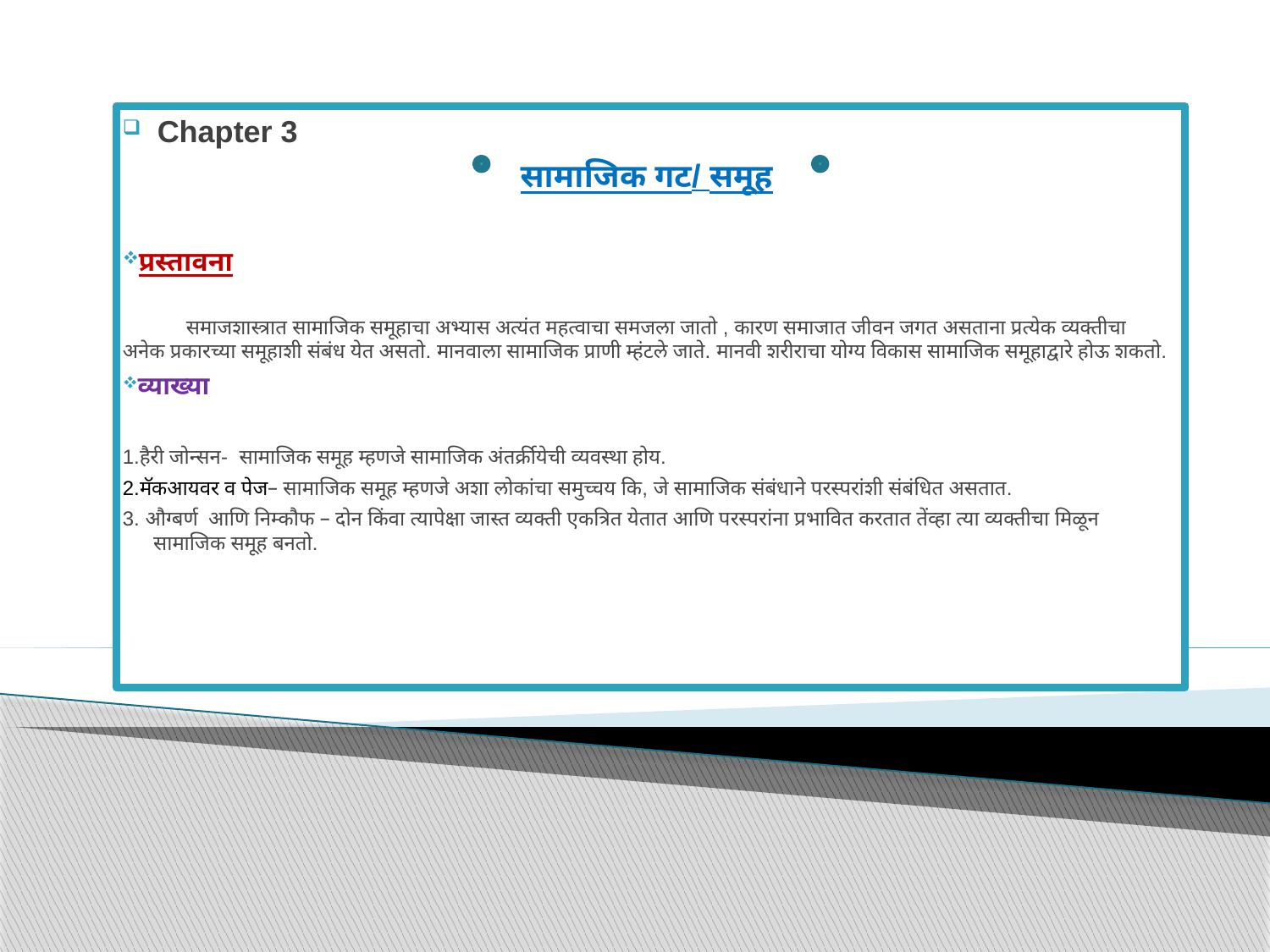

Chapter 3
सामाजिक गट/ समूह

प्रस्तावना

            समाजशास्त्रात सामाजिक समूहाचा अभ्यास अत्यंत महत्वाचा समजला जातो , कारण समाजात जीवन जगत असताना प्रत्येक व्यक्तीचा अनेक प्रकारच्या समूहाशी संबंध येत असतो. मानवाला सामाजिक प्राणी म्हंटले जाते. मानवी शरीराचा योग्य विकास सामाजिक समूहाद्वारे होऊ शकतो.
व्याख्या

1.हैरी जोन्सन-  सामाजिक समूह म्हणजे सामाजिक अंतर्क्रीयेची व्यवस्था होय.
2.मॅकआयवर व पेज– सामाजिक समूह म्हणजे अशा लोकांचा समुच्चय कि, जे सामाजिक संबंधाने परस्परांशी संबंधित असतात.
3. औग्बर्ण  आणि निम्कौफ – दोन किंवा त्यापेक्षा जास्त व्यक्ती एकत्रित येतात आणि परस्परांना प्रभावित करतात तेंव्हा त्या व्यक्तीचा मिळून सामाजिक समूह बनतो.